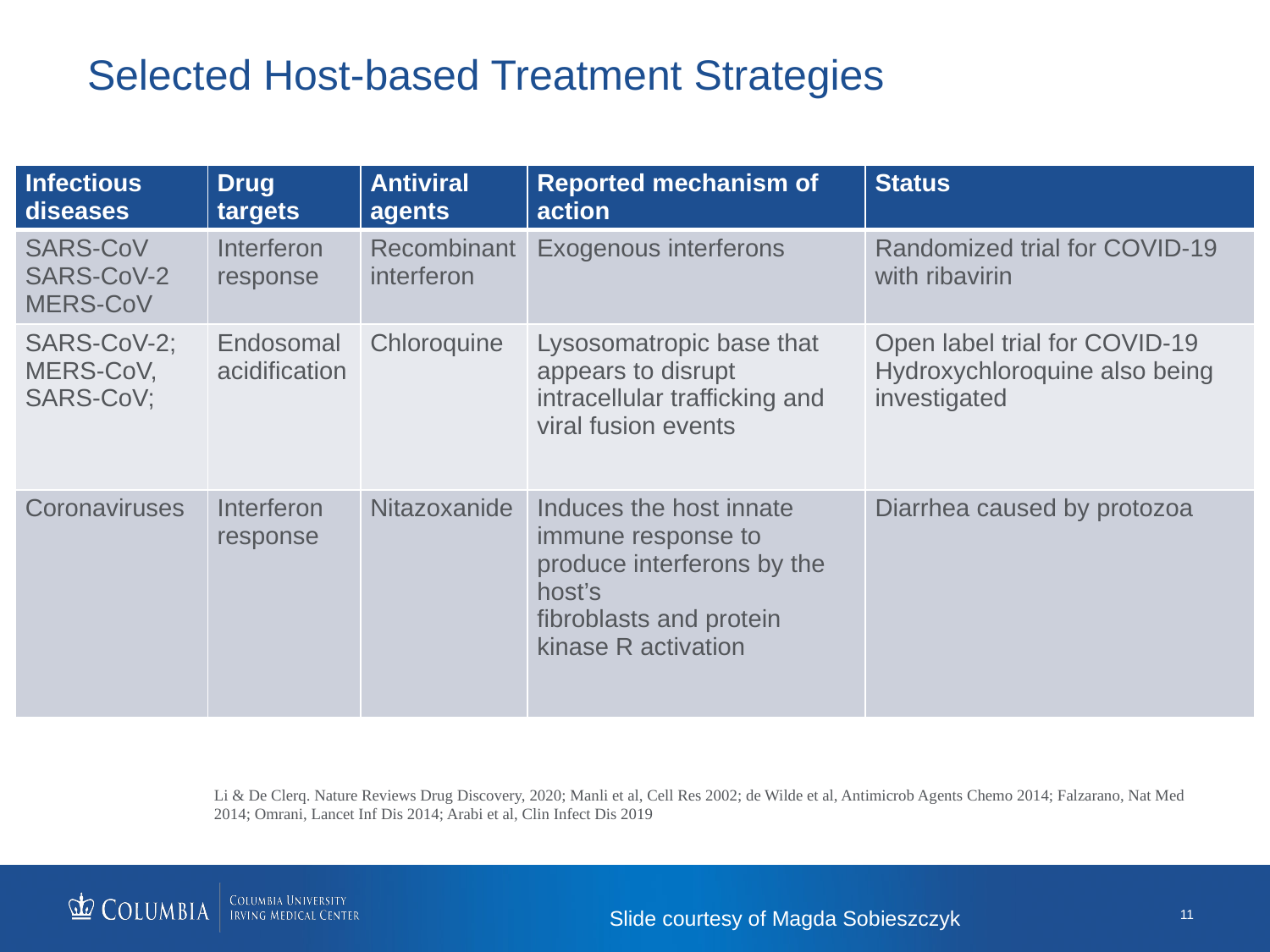

# Selected Host-based Treatment Strategies
| Infectious diseases | Drug targets | Antiviral agents | Reported mechanism of action | Status |
| --- | --- | --- | --- | --- |
| SARS-CoV SARS-CoV-2 MERS-CoV | Interferon response | Recombinant interferon | Exogenous interferons | Randomized trial for COVID-19 with ribavirin |
| SARS-CoV-2; MERS-CoV, SARS-CoV; | Endosomal acidification | Chloroquine | Lysosomatropic base that appears to disrupt intracellular trafficking and viral fusion events | Open label trial for COVID-19 Hydroxychloroquine also being investigated |
| Coronaviruses | Interferon response | Nitazoxanide | Induces the host innate immune response to produce interferons by the host’s fibroblasts and protein kinase R activation | Diarrhea caused by protozoa |
Li & De Clerq. Nature Reviews Drug Discovery, 2020; Manli et al, Cell Res 2002; de Wilde et al, Antimicrob Agents Chemo 2014; Falzarano, Nat Med 2014; Omrani, Lancet Inf Dis 2014; Arabi et al, Clin Infect Dis 2019
Slide courtesy of Magda Sobieszczyk